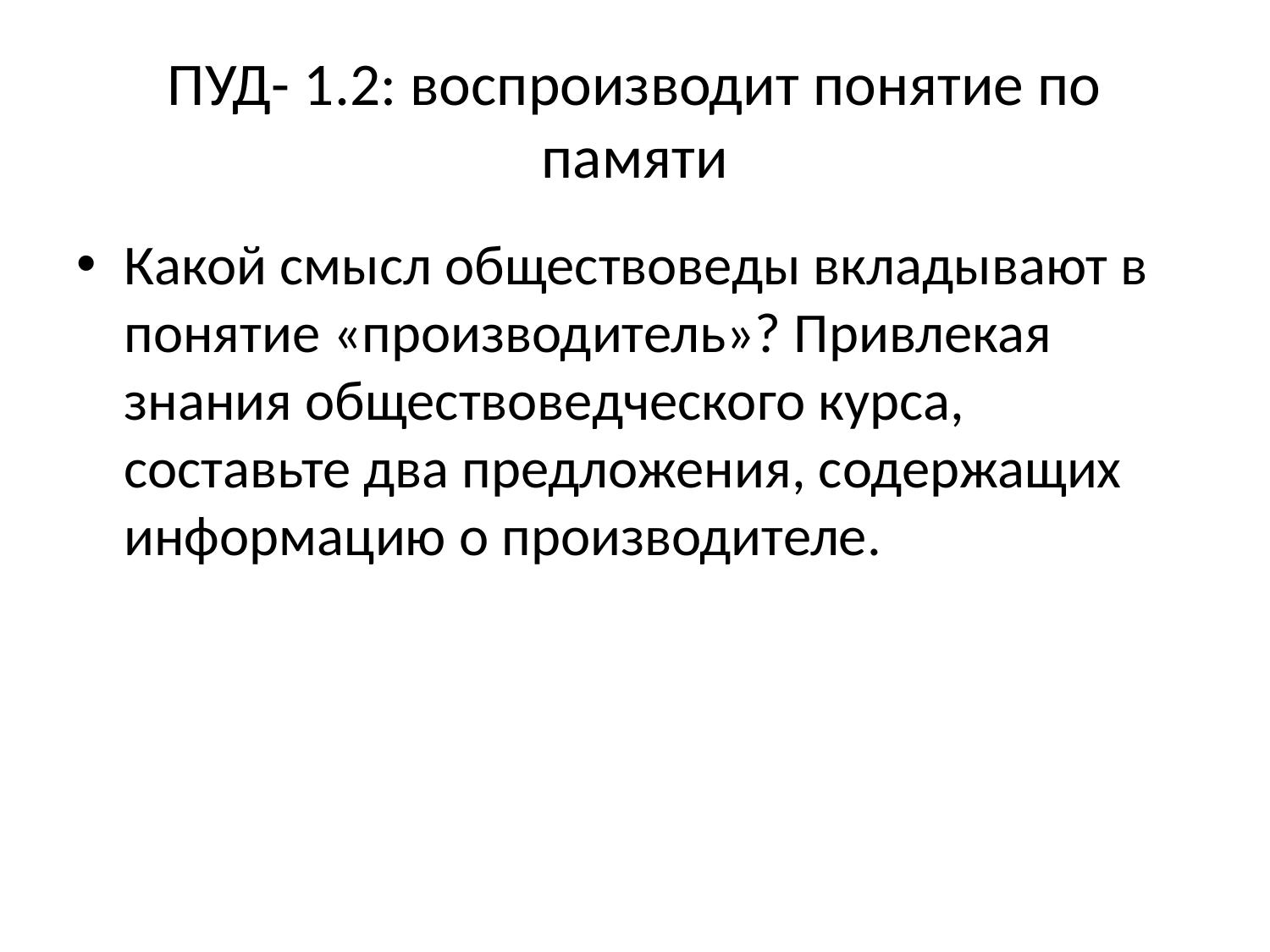

# ПУД- 1.2: воспроизводит понятие по памяти
Какой смысл обществоведы вкладывают в понятие «производитель»? Привлекая знания обществоведческого курса, составьте два предложения, содержащих информацию о производителе.